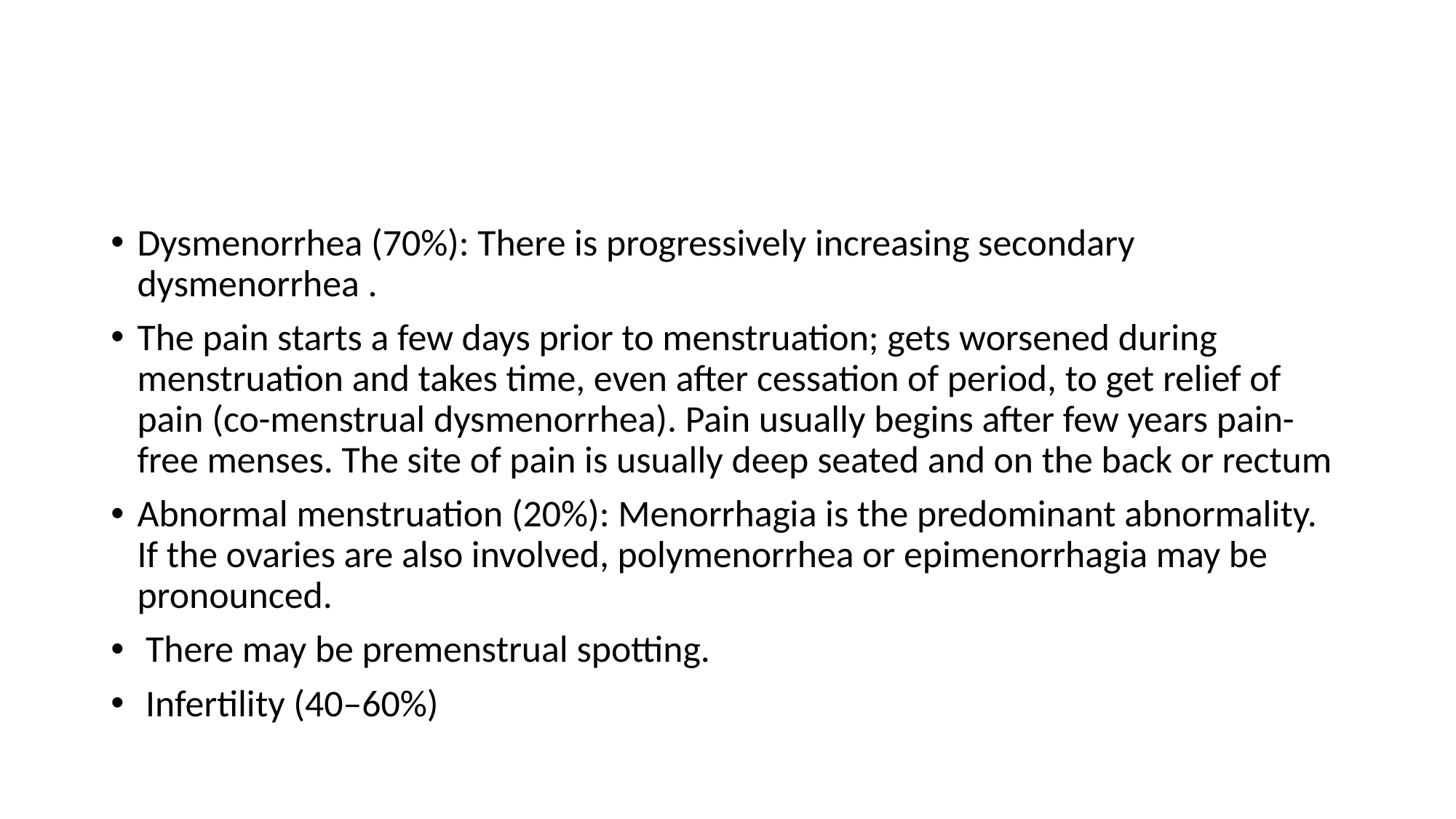

#
Dysmenorrhea (70%): There is progressively increasing secondary dysmenorrhea .
The pain starts a few days prior to menstruation; gets worsened during menstruation and takes time, even after cessation of period, to get relief of pain (co-menstrual dysmenorrhea). Pain usually begins after few years pain-free menses. The site of pain is usually deep seated and on the back or rectum
Abnormal menstruation (20%): Menorrhagia is the predominant abnormality. If the ovaries are also involved, polymenorrhea or epimenorrhagia may be pronounced.
 There may be premenstrual spotting.
 Infertility (40–60%)